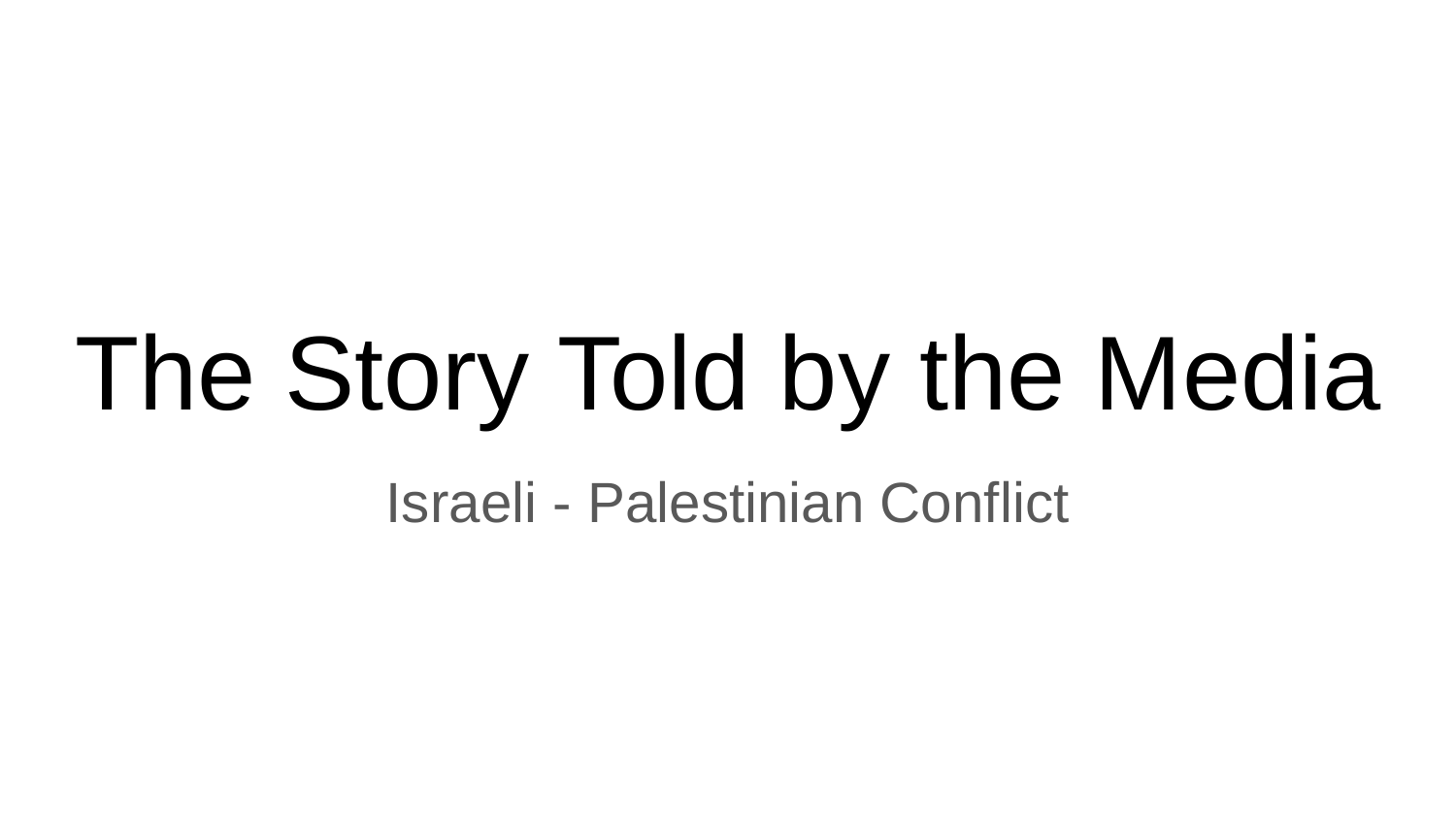

# The Story Told by the Media
Israeli - Palestinian Conflict